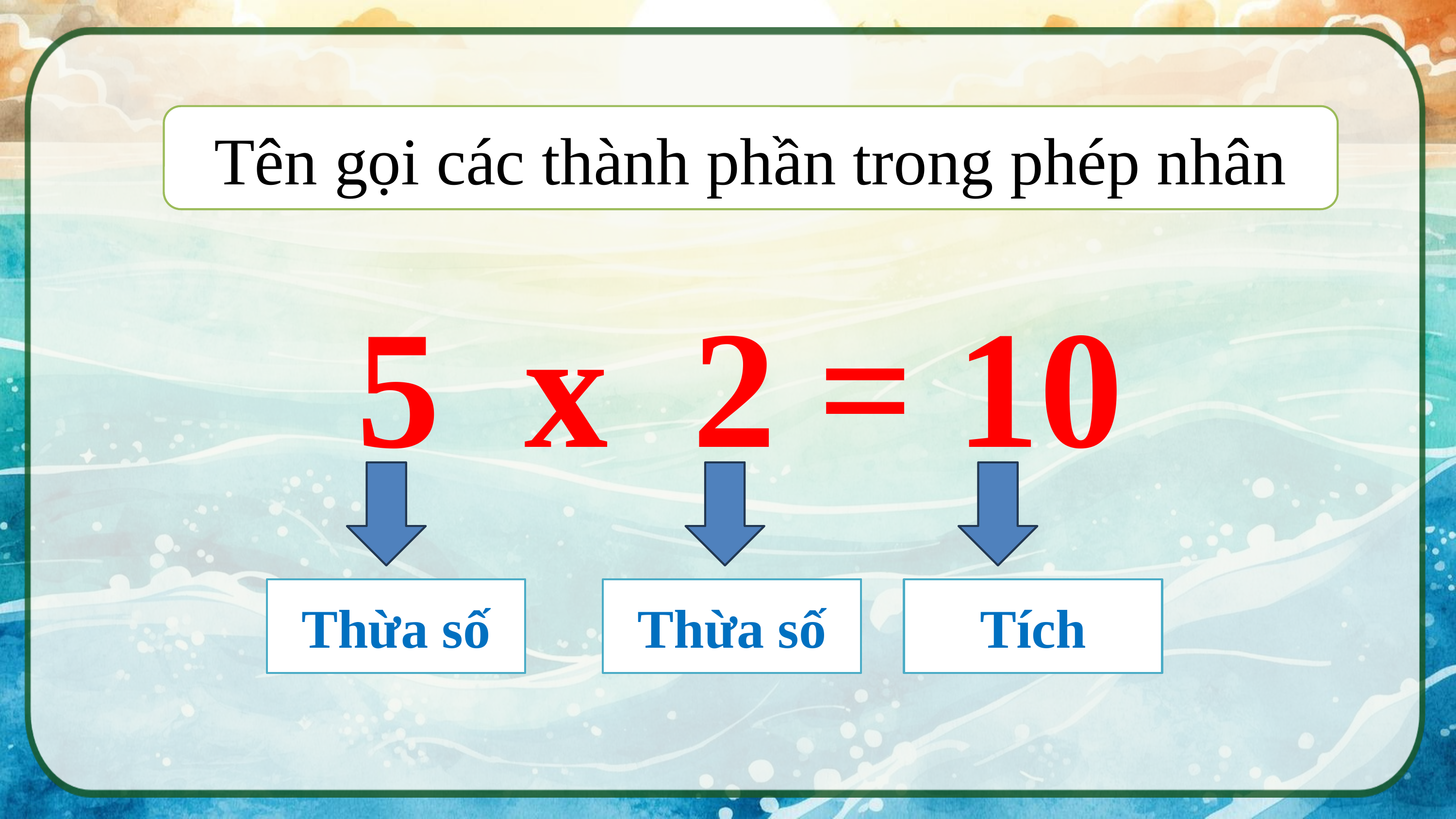

Tên gọi các thành phần trong phép nhân
5  x  2 = 10

Thừa số
Thừa số
Tích